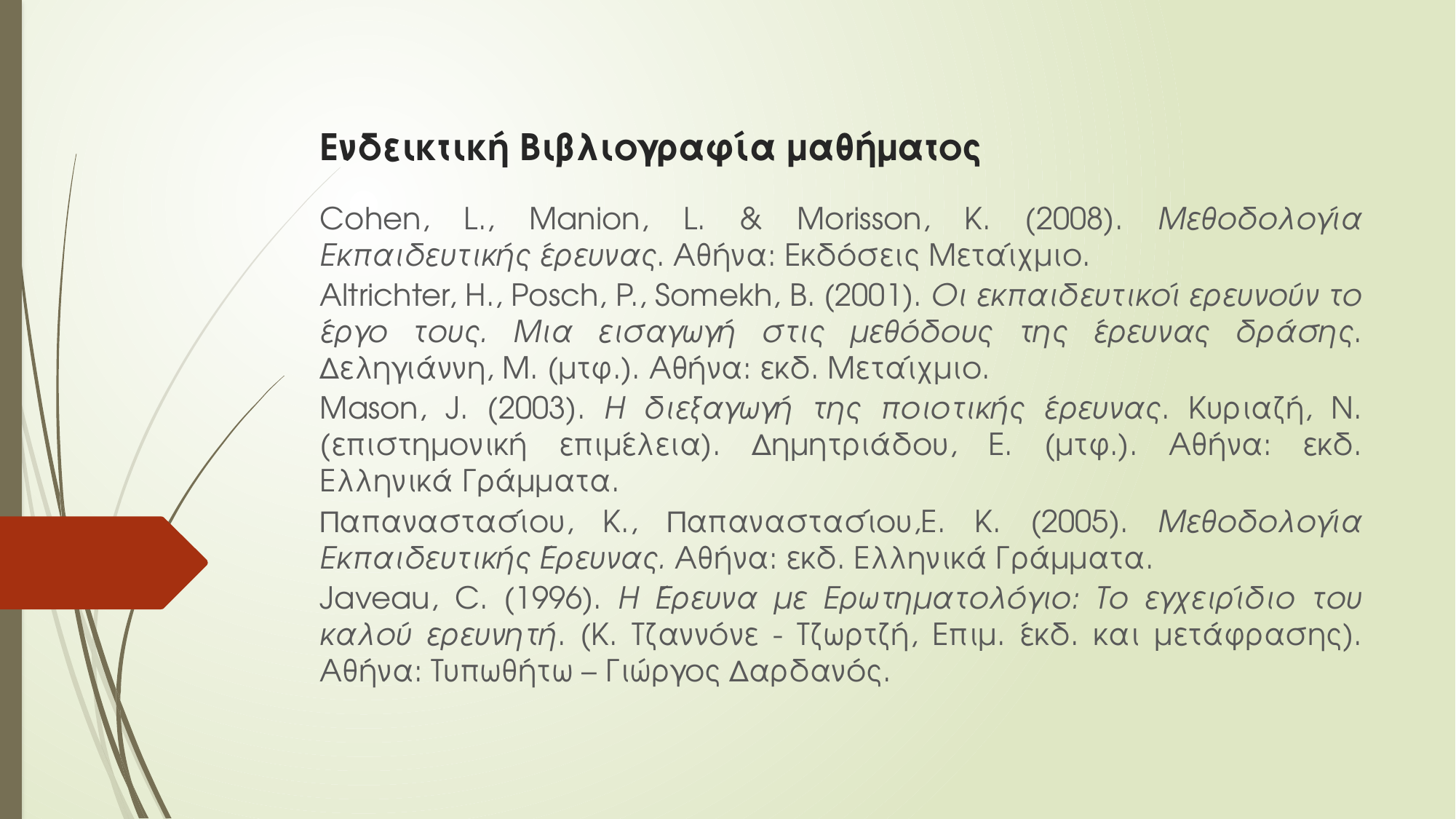

# Ενδεικτική Βιβλιογραφία μαθήματος
Cohen, L., Manion, L. & Morisson, K. (2008). Μεθοδολογία Εκπαιδευτικής έρευνας. Αθήνα: Εκδόσεις Μεταίχμιο.
Altrichter, H., Posch, P., Somekh, B. (2001). Οι εκπαιδευτικοί ερευνούν το έργο τους. Μια εισαγωγή στις μεθόδους της έρευνας δράσης. Δεληγιάννη, Μ. (μτφ.). Αθήνα: εκδ. Μεταίχμιο.
Mason, J. (2003). Η διεξαγωγή της ποιοτικής έρευνας. Κυριαζή, Ν. (επιστημονική επιμέλεια). Δημητριάδου, Ε. (μτφ.). Αθήνα: εκδ. Ελληνικά Γράμματα.
Παπαναστασίου, Κ., Παπαναστασίου,Ε. Κ. (2005). Μεθοδολογία Εκπαιδευτικής Έρευνας. Αθήνα: εκδ. Ελληνικά Γράμματα.
Javeau, C. (1996). Η Έρευνα με Ερωτηματολόγιο: Το εγχειρίδιο του καλού ερευνητή. (Κ. Τζαννόνε - Τζωρτζή, Eπιμ. έκδ. και μετάφρασης). Αθήνα: Τυπωθήτω – Γιώργος Δαρδανός.